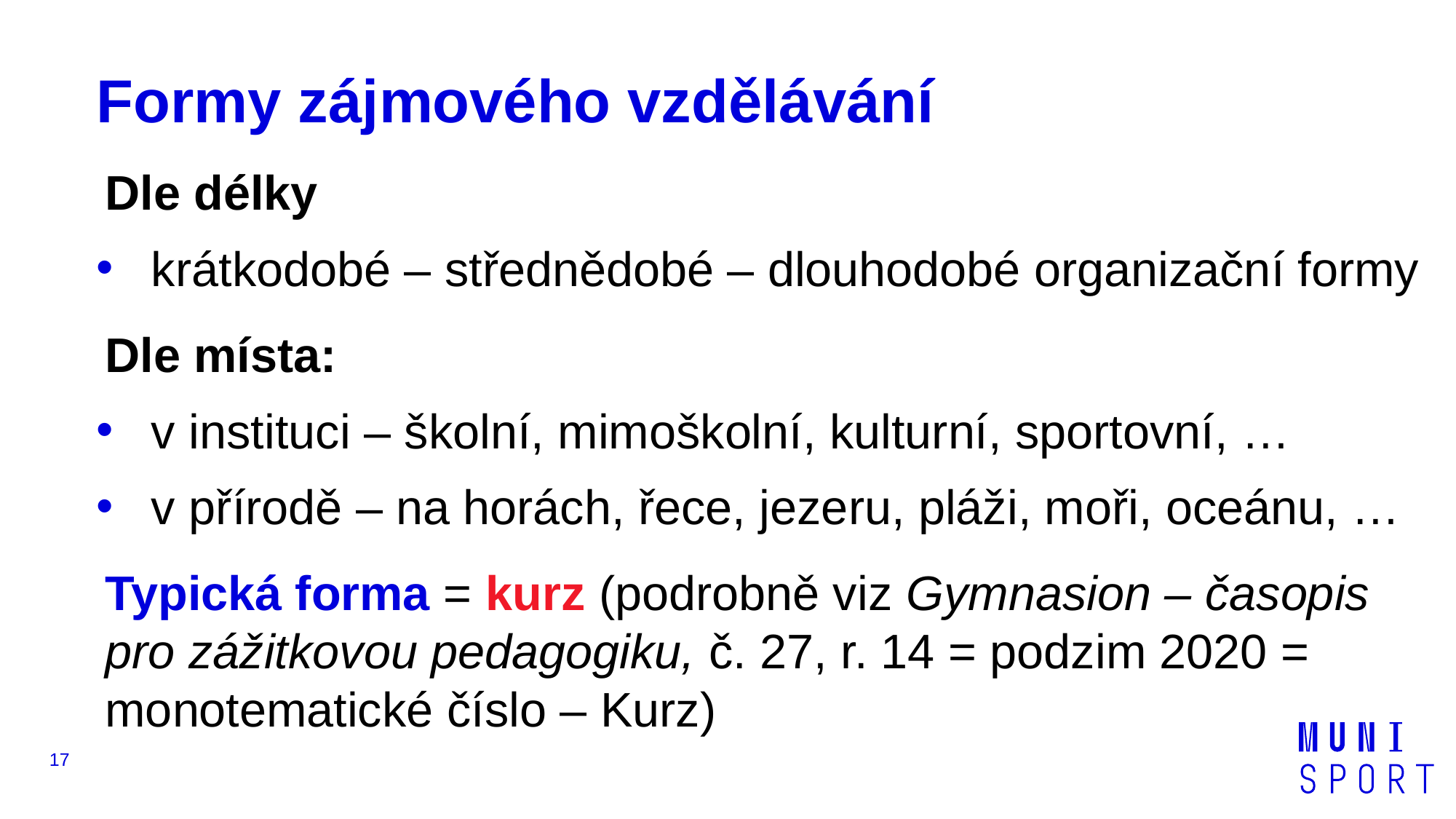

Formy zájmového vzdělávání
Dle délky
krátkodobé – střednědobé – dlouhodobé organizační formy
Dle místa:
v instituci – školní, mimoškolní, kulturní, sportovní, …
v přírodě – na horách, řece, jezeru, pláži, moři, oceánu, …
Typická forma = kurz (podrobně viz Gymnasion – časopis pro zážitkovou pedagogiku, č. 27, r. 14 = podzim 2020 = monotematické číslo – Kurz)
17